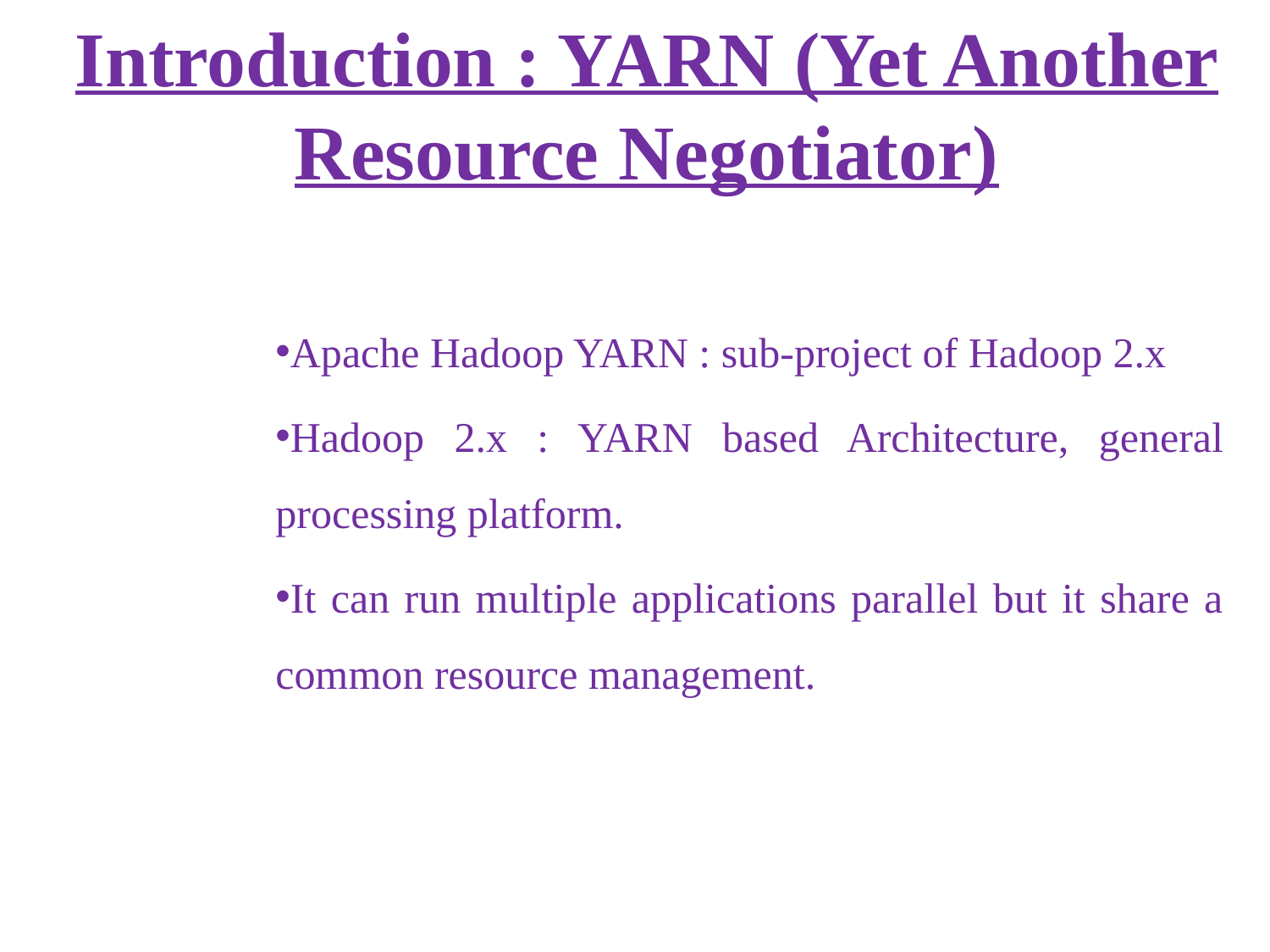

# Introduction : YARN (Yet Another Resource Negotiator)
Apache Hadoop YARN : sub-project of Hadoop 2.x
Hadoop 2.x : YARN based Architecture, general processing platform.
It can run multiple applications parallel but it share a common resource management.